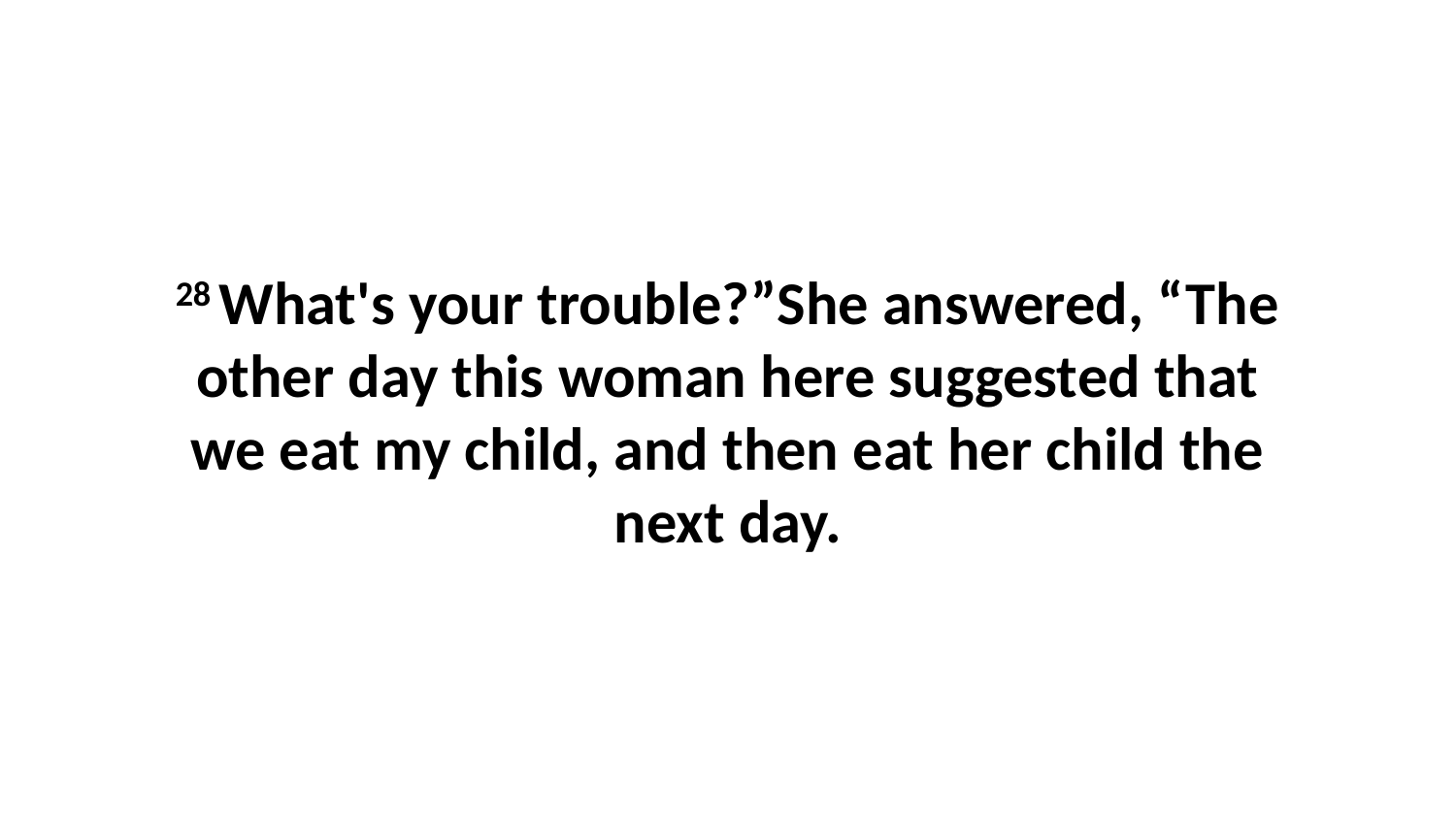

28 What's your trouble?”She answered, “The other day this woman here suggested that we eat my child, and then eat her child the next day.